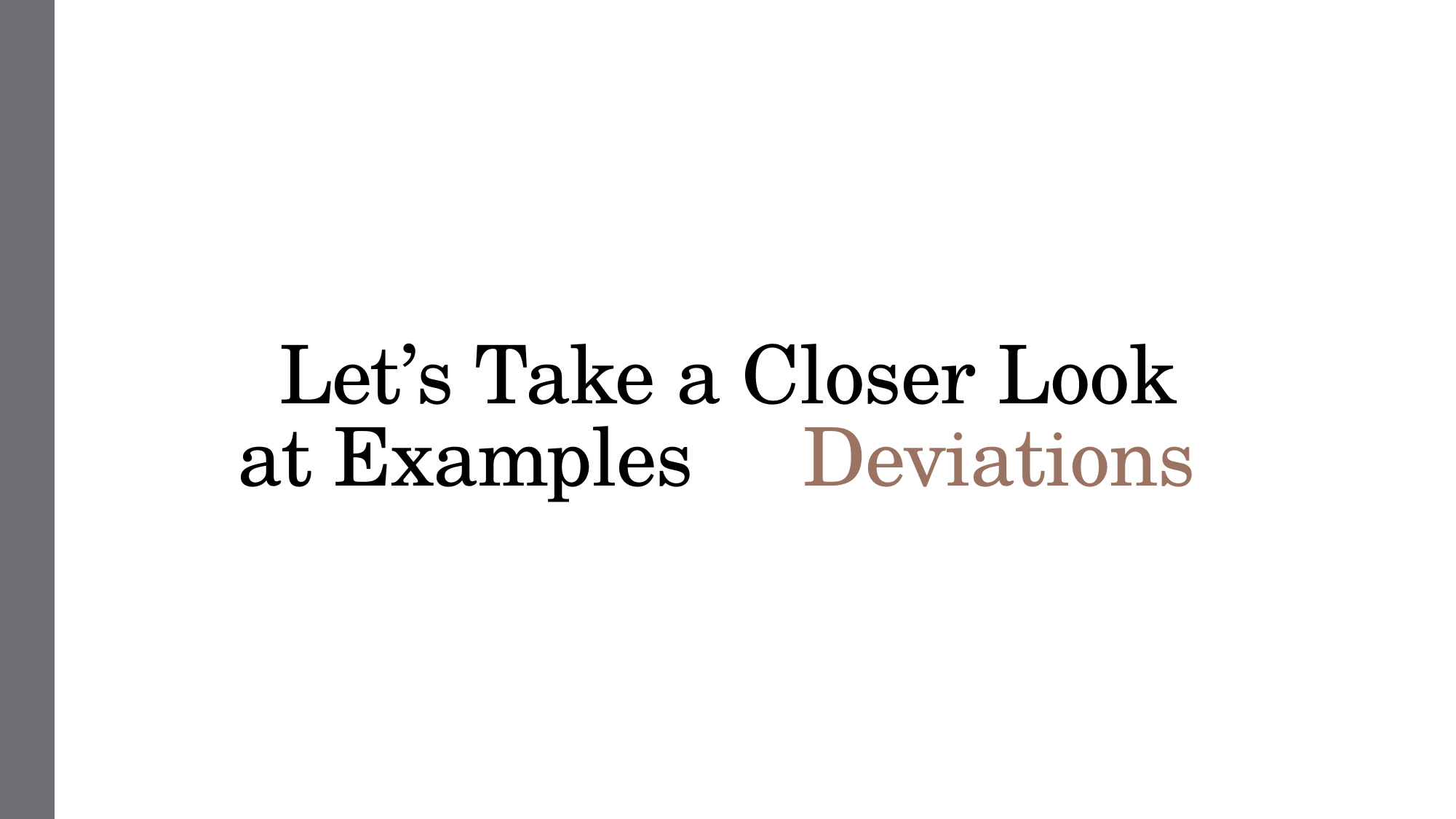

# Let’s Take a Closer Look at Examples of Deviations